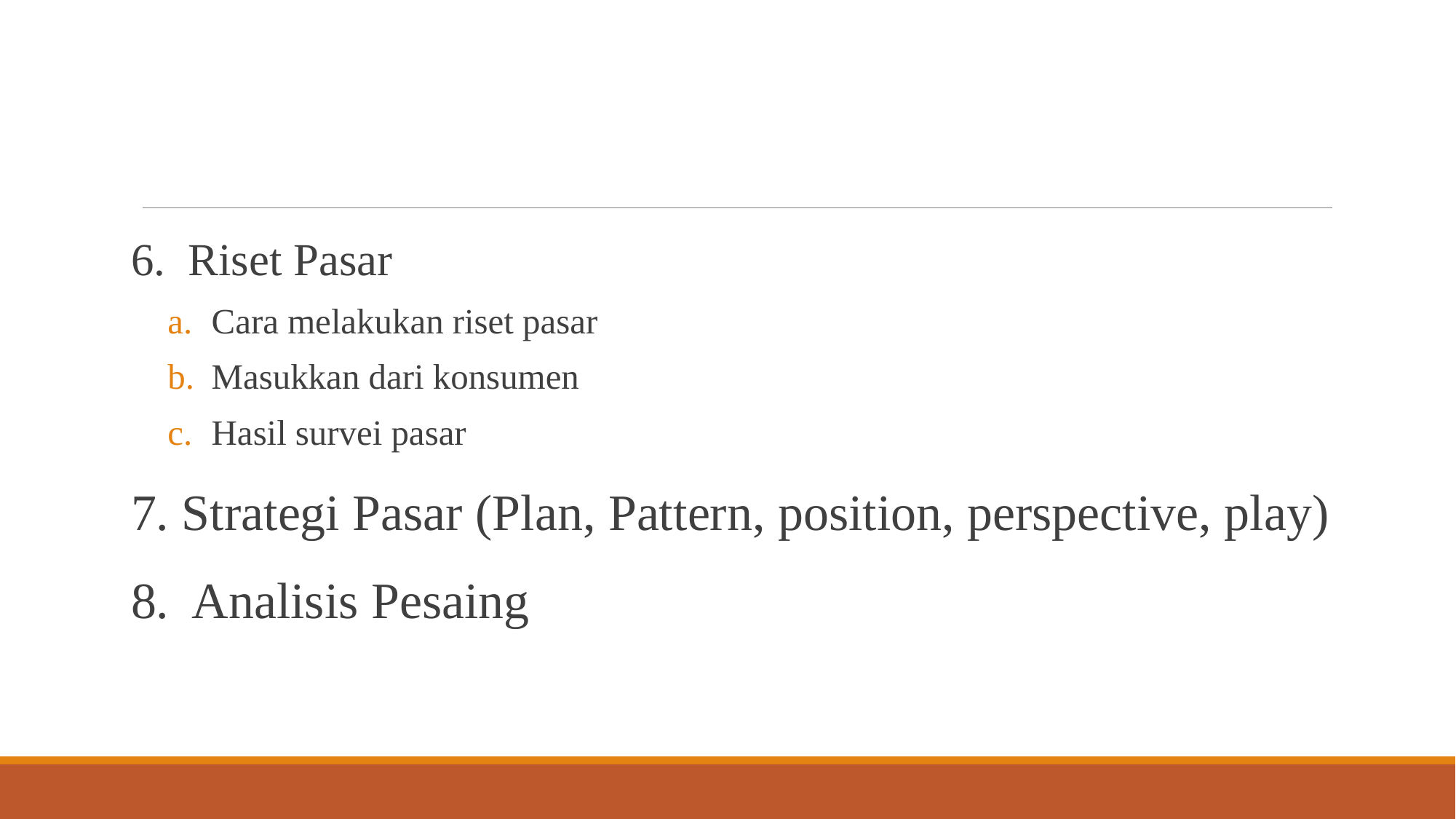

#
6.  Riset Pasar
Cara melakukan riset pasar
Masukkan dari konsumen
Hasil survei pasar
7. Strategi Pasar (Plan, Pattern, position, perspective, play)
8.  Analisis Pesaing